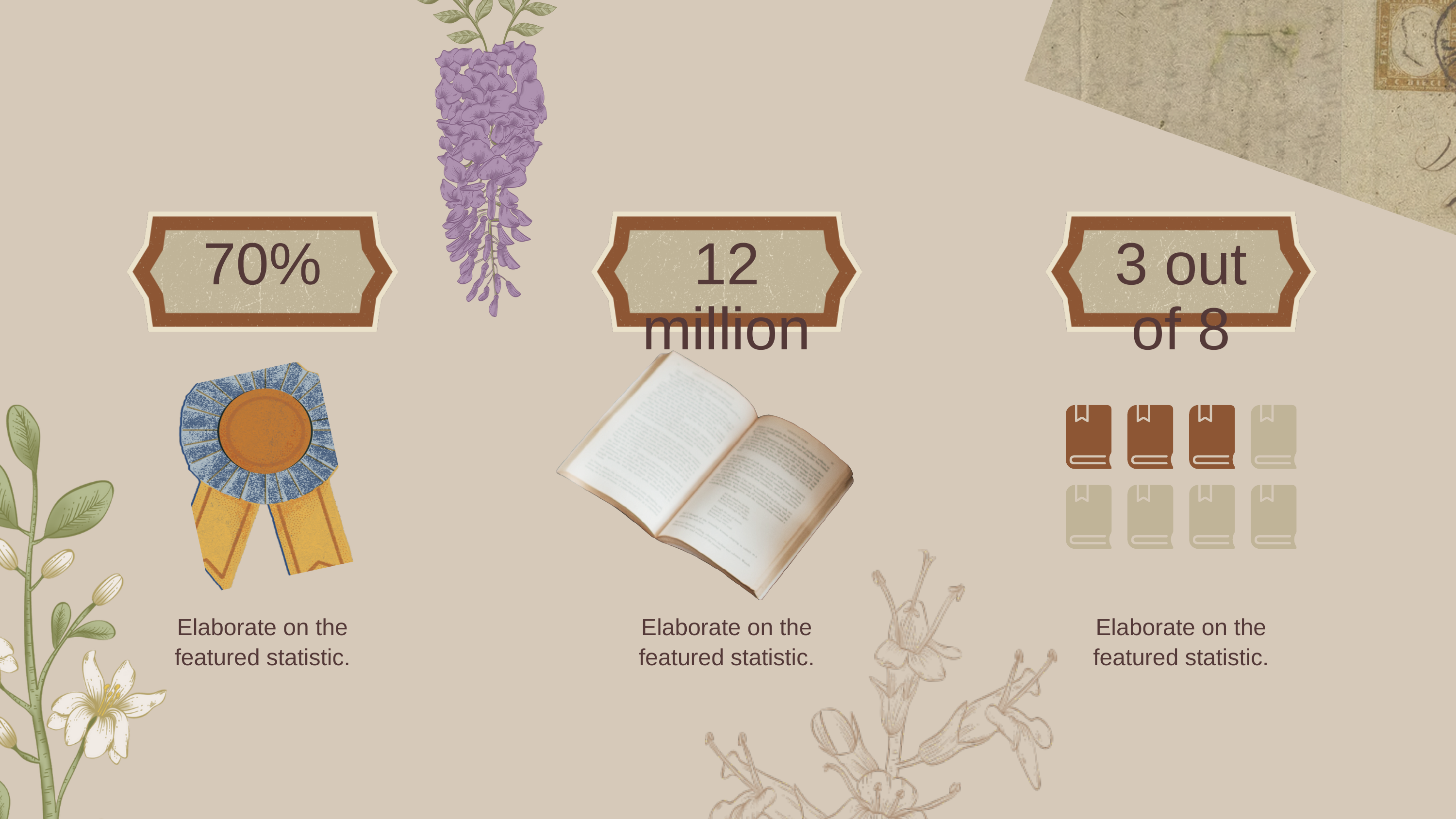

70%
12 million
3 out of 8

Elaborate on the
featured statistic.
Elaborate on the
featured statistic.
Elaborate on the
featured statistic.